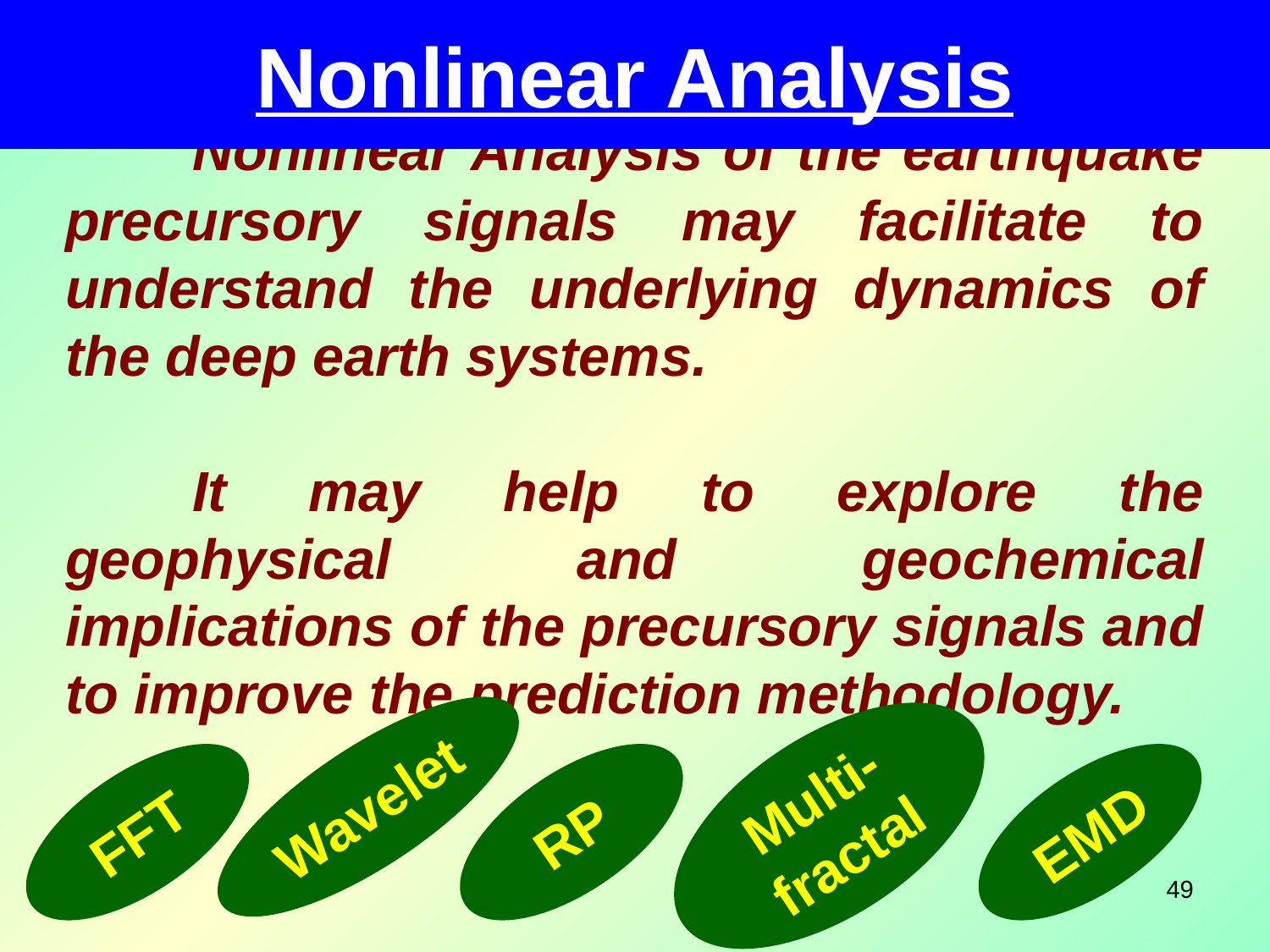

Nonlinear Analysis
	Nonlinear Analysis of the earthquake precursory signals may facilitate to understand the underlying dynamics of the deep earth systems.

	It may help to explore the geophysical and geochemical implications of the precursory signals and to improve the prediction methodology.
Multi-fractal
Wavelet
FFT
RP
EMD
49